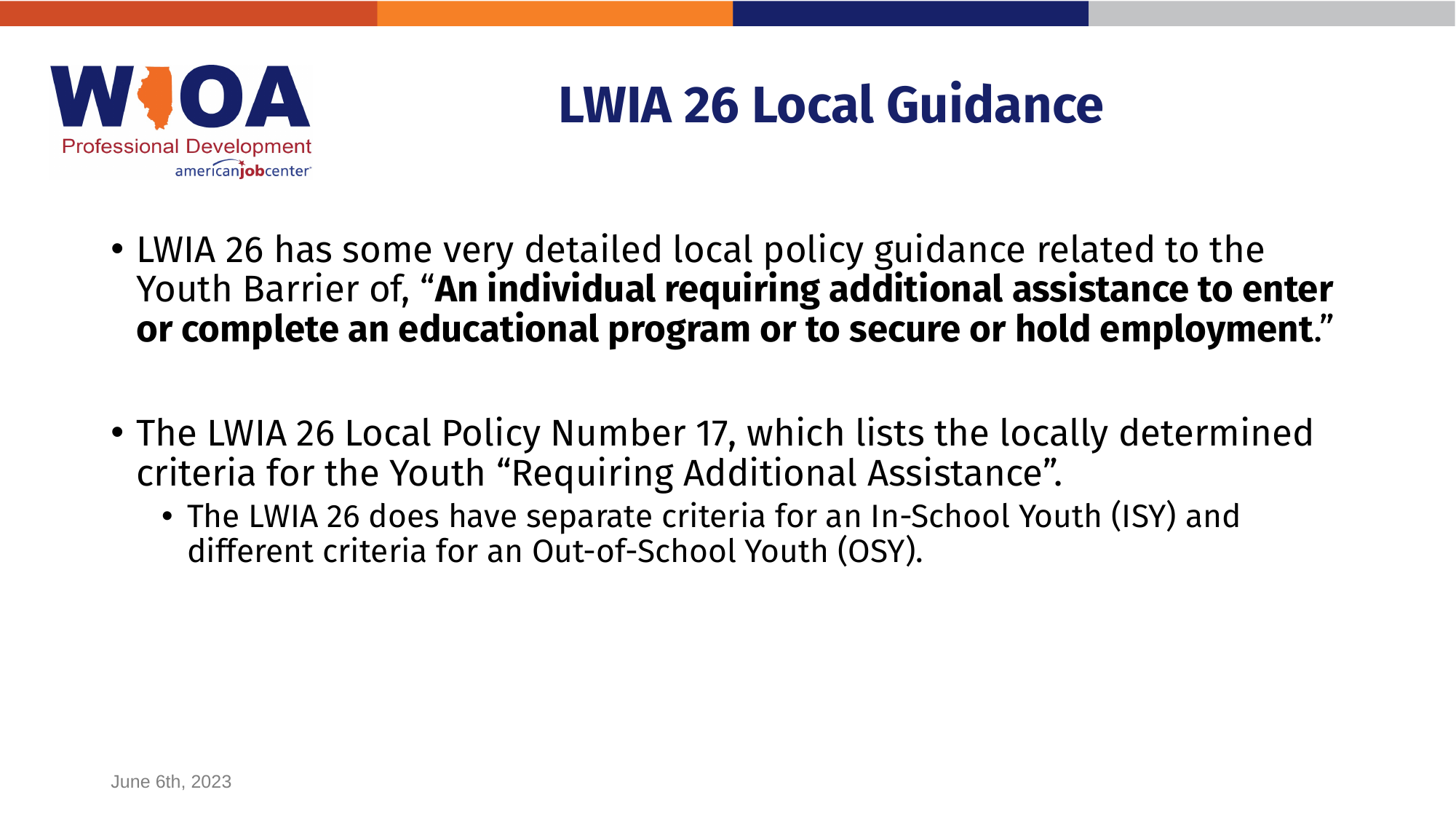

# LWIA 26 Local Guidance
LWIA 26 has some very detailed local policy guidance related to the Youth Barrier of, “An individual requiring additional assistance to enter or complete an educational program or to secure or hold employment.”

The LWIA 26 Local Policy Number 17, which lists the locally determined criteria for the Youth “Requiring Additional Assistance”.
The LWIA 26 does have separate criteria for an In-School Youth (ISY) and different criteria for an Out-of-School Youth (OSY).

June 6th, 2023